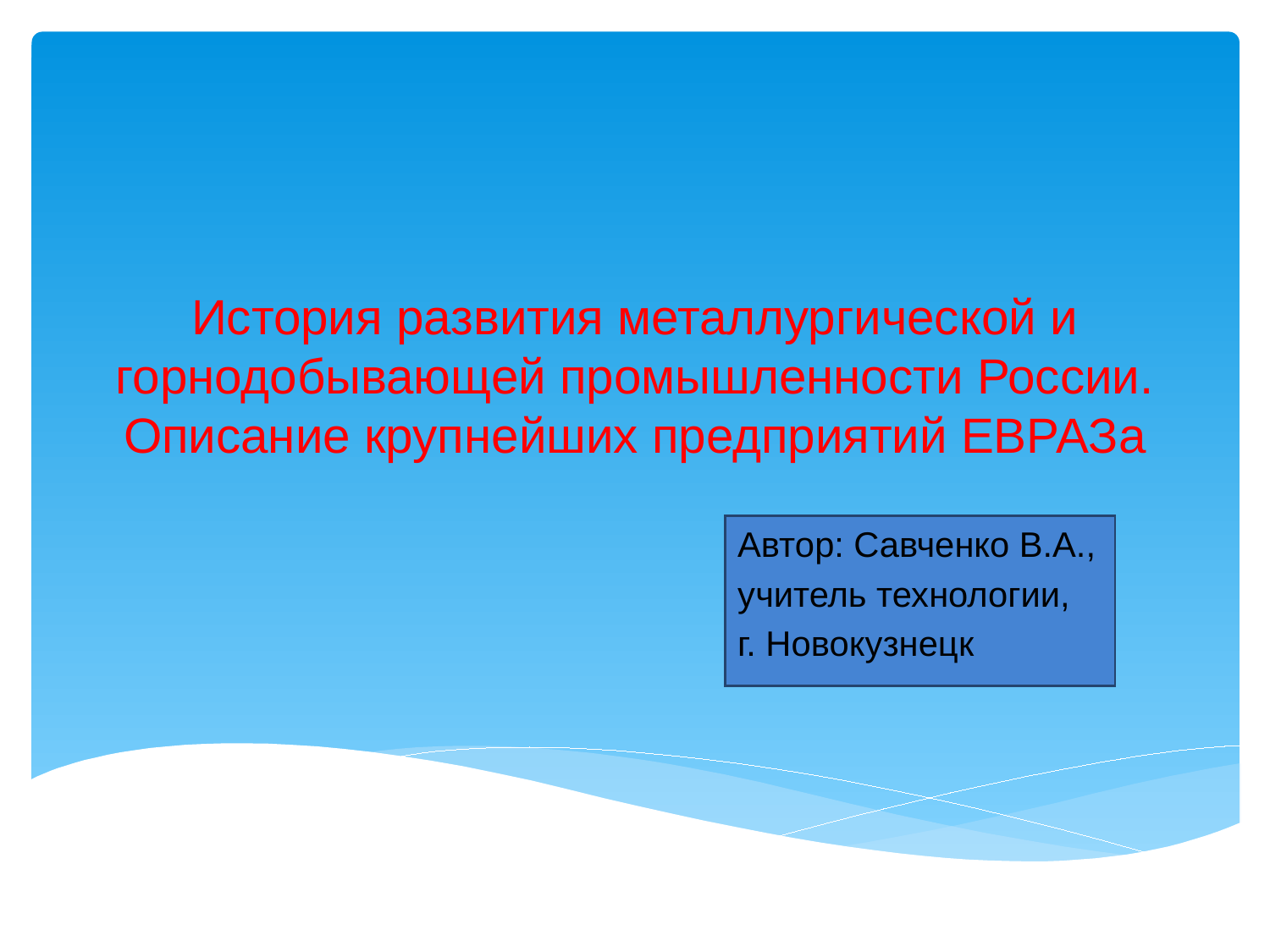

# История развития металлургической и горнодобывающей промышленности России. Описание крупнейших предприятий ЕВРАЗа
Автор: Савченко В.А.,
учитель технологии,
г. Новокузнецк